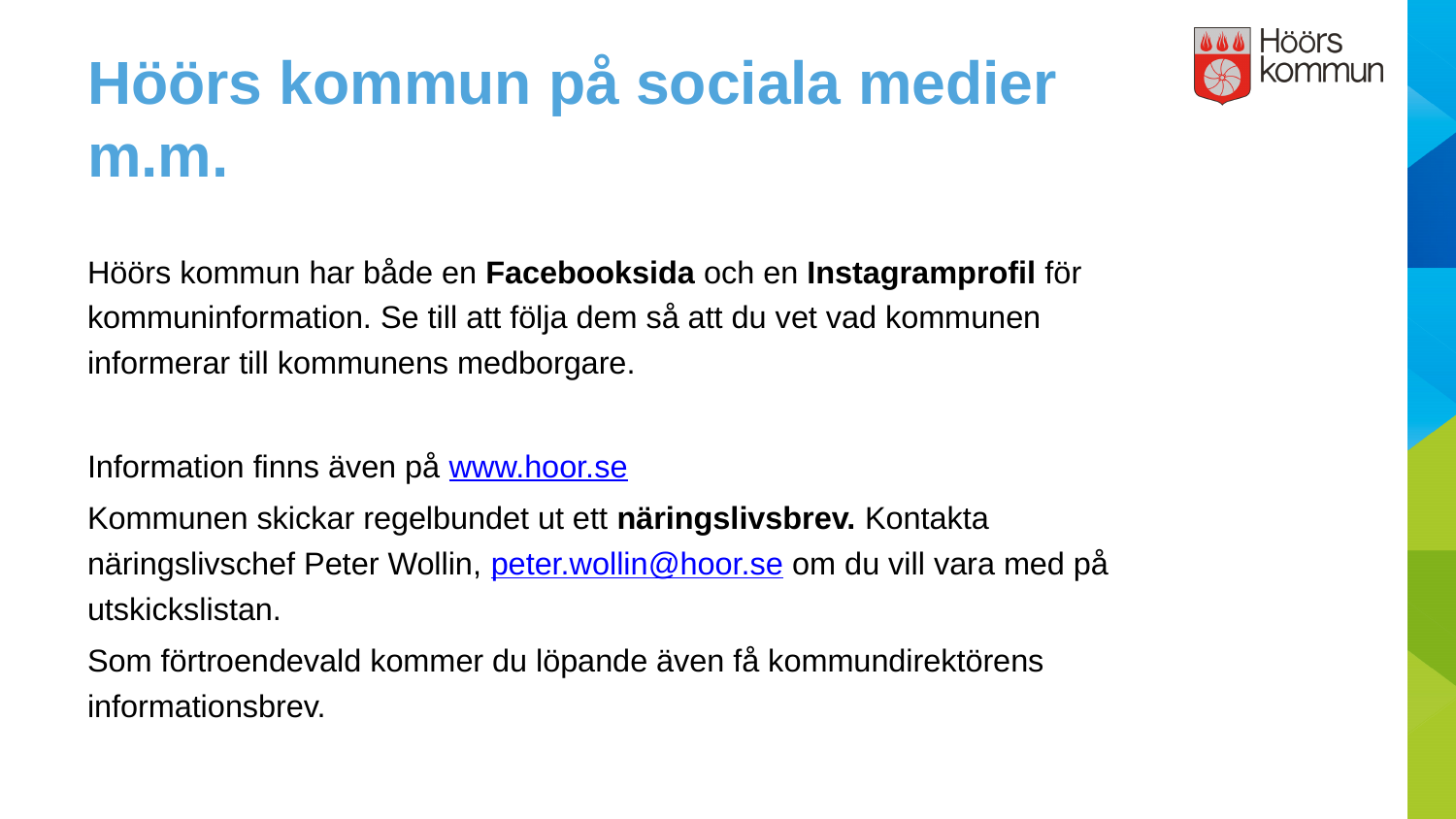

# Höörs kommun på sociala medier m.m.
Höörs kommun har både en Facebooksida och en Instagramprofil för kommuninformation. Se till att följa dem så att du vet vad kommunen informerar till kommunens medborgare.

Information finns även på www.hoor.se
Kommunen skickar regelbundet ut ett näringslivsbrev. Kontakta näringslivschef Peter Wollin, peter.wollin@hoor.se om du vill vara med på utskickslistan.
Som förtroendevald kommer du löpande även få kommundirektörens informationsbrev.